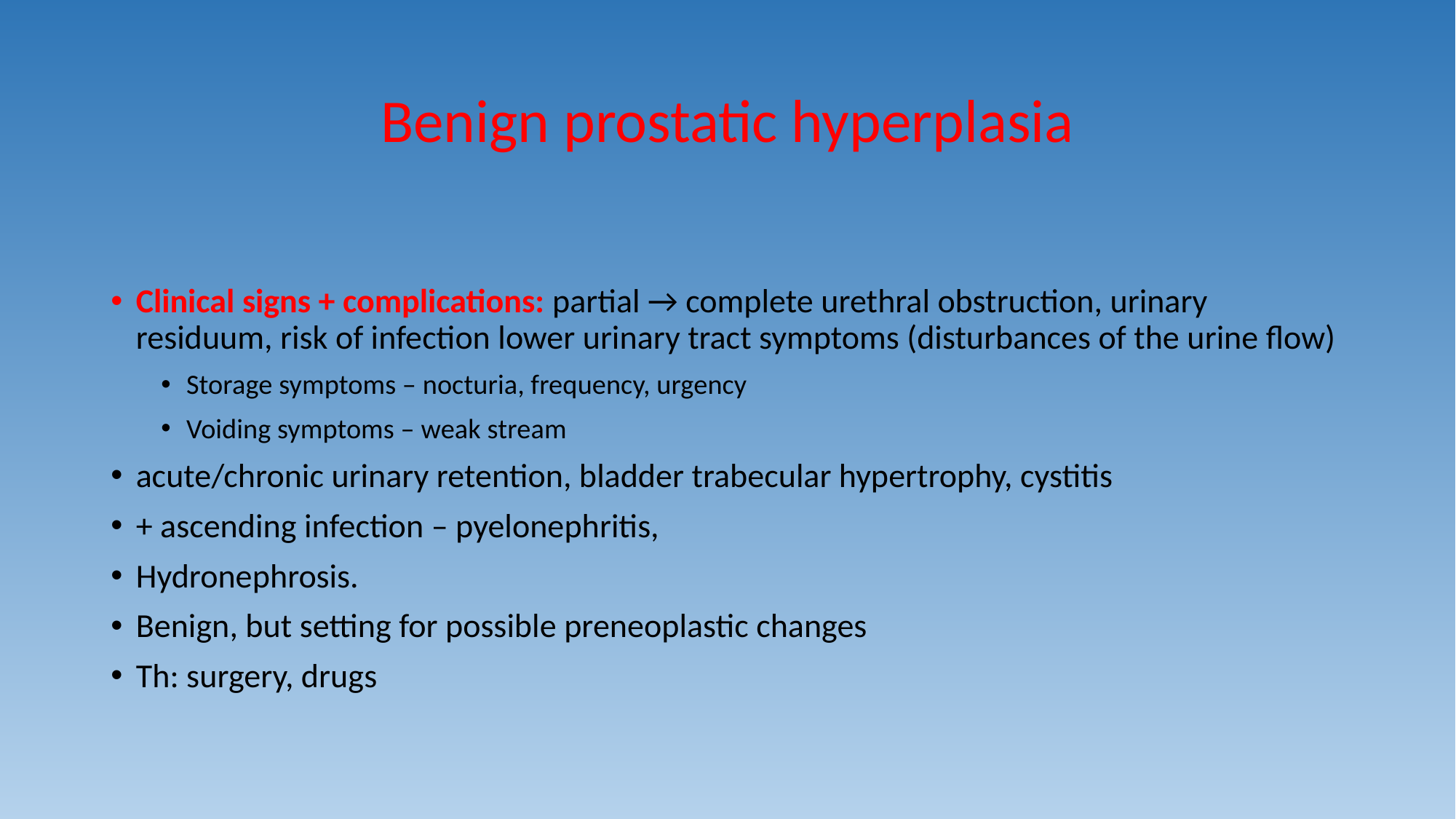

# Benign prostatic hyperplasia

Clinical signs + complications: partial → complete urethral obstruction, urinary residuum, risk of infection lower urinary tract symptoms (disturbances of the urine flow)
Storage symptoms – nocturia, frequency, urgency
Voiding symptoms – weak stream
acute/chronic urinary retention, bladder trabecular hypertrophy, cystitis
+ ascending infection – pyelonephritis,
Hydronephrosis.
Benign, but setting for possible preneoplastic changes
Th: surgery, drugs